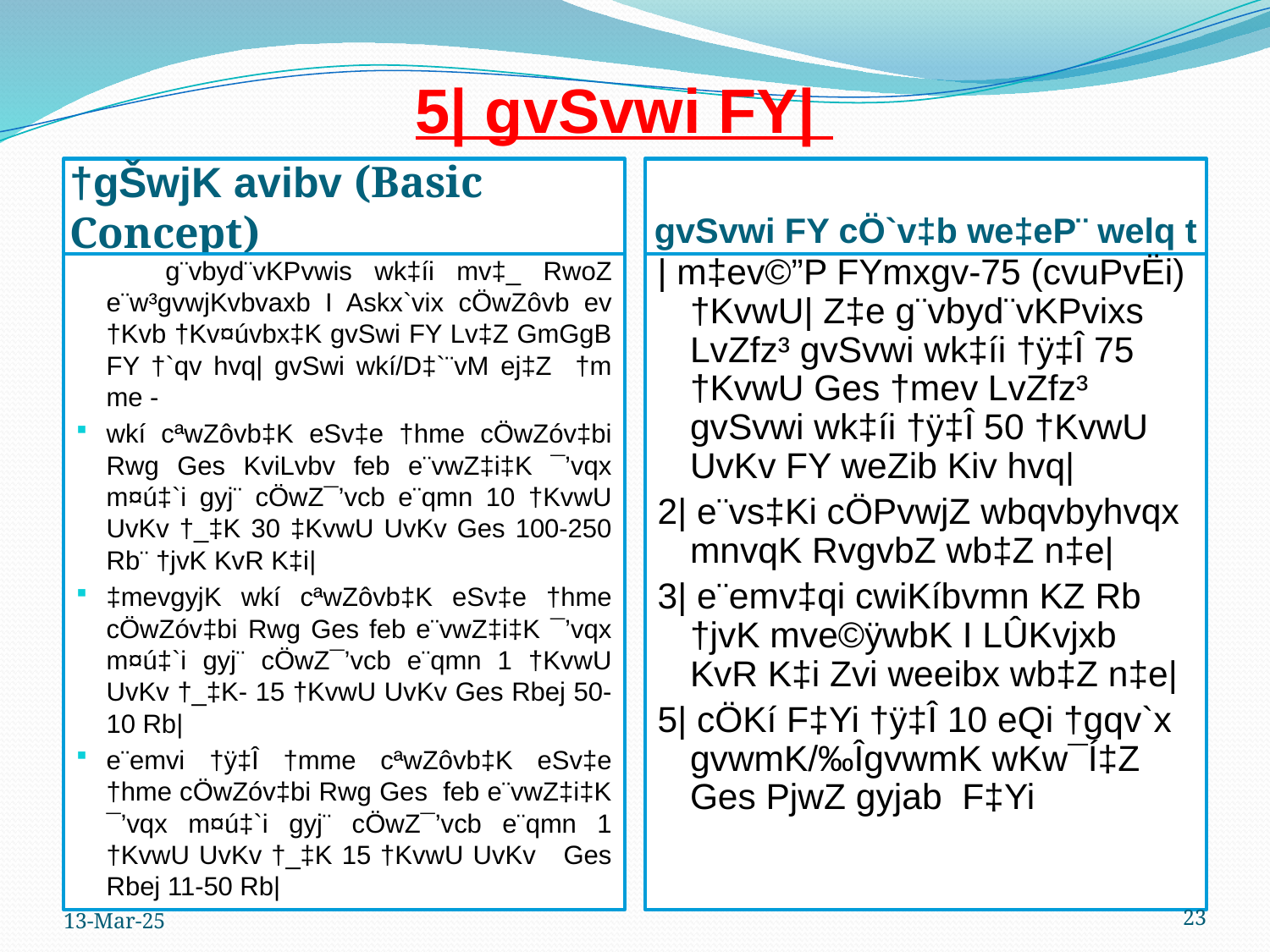

# 5| gvSvwi FY|

†gŠwjK avibv (Basic Concept)

gvSvwi FY cÖ`v‡b we‡eP¨ welq t

    g¨vbyd¨vKPvwis wk‡íi mv‡_ RwoZ e¨w³gvwjKvbvaxb I Askx`vix cÖwZôvb ev †Kvb †Kv¤úvbx‡K gvSwi FY Lv‡Z GmGgB FY †`qv hvq| gvSwi wkí/D‡`¨vM ej‡Z  †m me -
wkí cªwZôvb‡K eSv‡e †hme cÖwZóv‡bi Rwg Ges KviLvbv feb e¨vwZ‡i‡K ¯’vqx m¤ú‡`i gyj¨ cÖwZ¯’vcb e¨qmn 10 †KvwU UvKv †_‡K 30 ‡KvwU UvKv Ges 100-250 Rb¨ †jvK KvR K‡i|
‡mevgyjK wkí cªwZôvb‡K eSv‡e †hme cÖwZóv‡bi Rwg Ges feb e¨vwZ‡i‡K ¯’vqx m¤ú‡`i gyj¨ cÖwZ¯’vcb e¨qmn 1 †KvwU UvKv †_‡K- 15 †KvwU UvKv Ges Rbej 50-10 Rb|
e¨emvi †ÿ‡Î †mme cªwZôvb‡K eSv‡e †hme cÖwZóv‡bi Rwg Ges  feb e¨vwZ‡i‡K ¯’vqx m¤ú‡`i gyj¨ cÖwZ¯’vcb e¨qmn 1 †KvwU UvKv †_‡K 15 †KvwU UvKv   Ges Rbej 11-50 Rb|

| m‡ev©”P FYmxgv-75 (cvuPvËi) †KvwU| Z‡e g¨vbyd¨vKPvixs LvZfz³ gvSvwi wk‡íi †ÿ‡Î 75 †KvwU Ges †mev LvZfz³ gvSvwi wk‡íi †ÿ‡Î 50 †KvwU UvKv FY weZib Kiv hvq|
2| e¨vs‡Ki cÖPvwjZ wbqvbyhvqx mnvqK RvgvbZ wb‡Z n‡e|
3| e¨emv‡qi cwiKíbvmn KZ Rb †jvK mve©ÿwbK I LÛKvjxb KvR K‡i Zvi weeibx wb‡Z n‡e|
5| cÖKí F‡Yi †ÿ‡Î 10 eQi †gqv`x gvwmK/‰ÎgvwmK wKw¯Í‡Z Ges PjwZ gyjab  F‡Yi
13-Mar-25

23